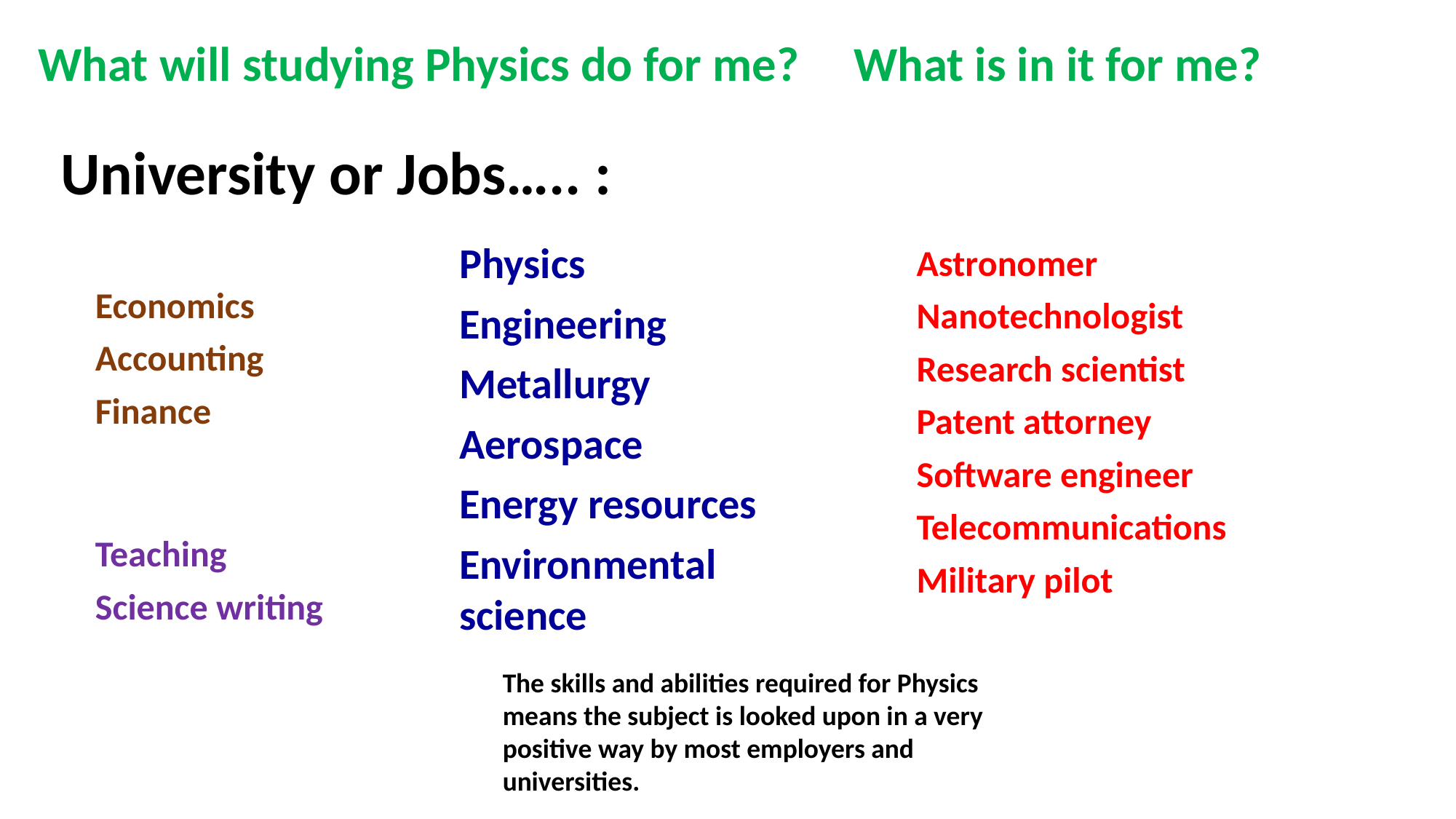

What will studying Physics do for me?     What is in it for me?
University or Jobs….. :
Physics
Engineering
Metallurgy
Aerospace
Energy resources
Environmental science

Astronomer
Nanotechnologist
Research scientist
Patent attorney
Software engineer
Telecommunications
Military pilot

Economics
Accounting
Finance
Teaching
Science writing

The skills and abilities required for Physics means the subject is looked upon in a very positive way by most employers and universities.